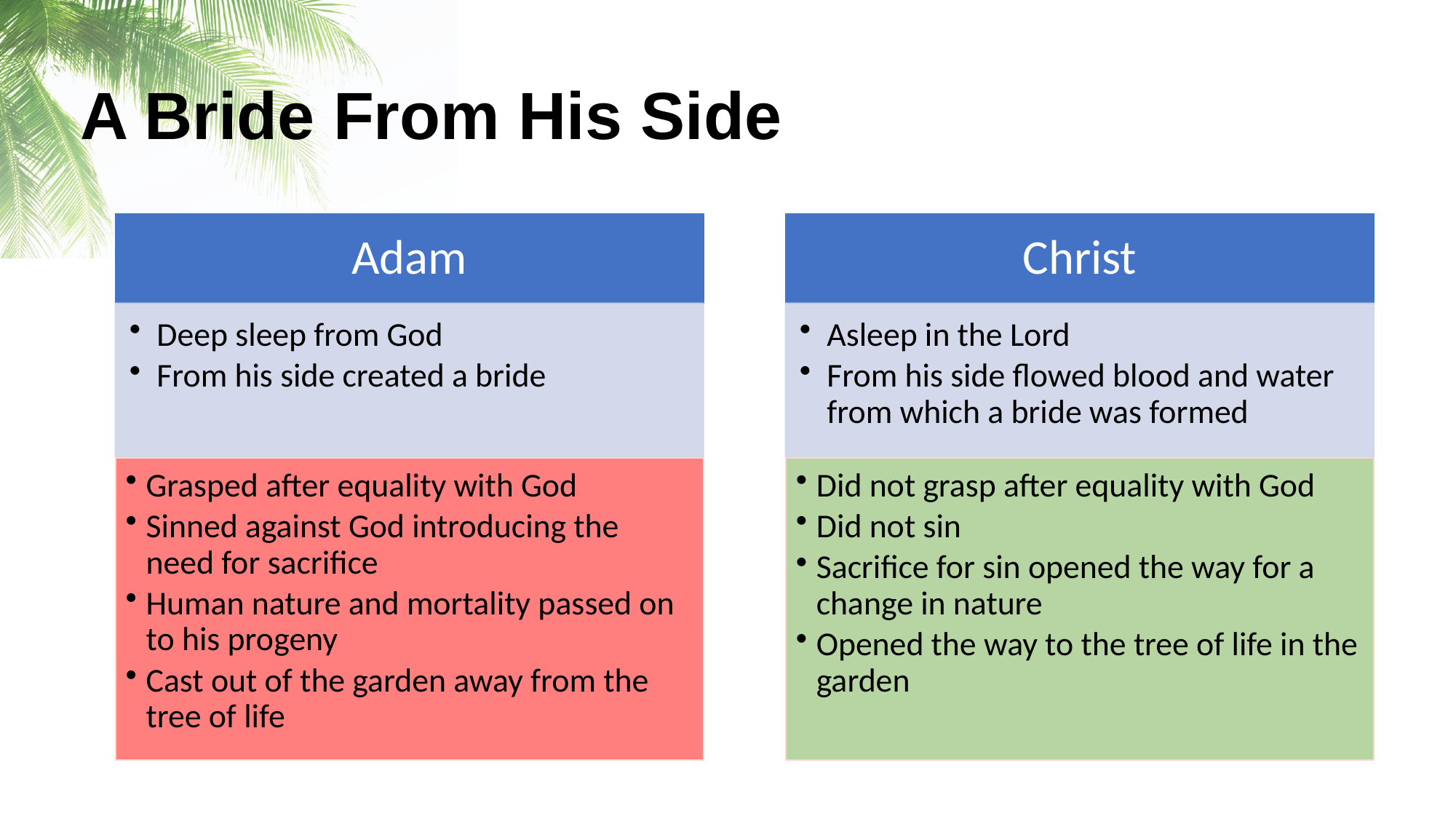

# A Bride From His Side
Adam
Deep sleep from God
From his side created a bride
Christ
Asleep in the Lord
From his side flowed blood and water from which a bride was formed
Grasped after equality with God
Sinned against God introducing the need for sacrifice
Human nature and mortality passed on to his progeny
Cast out of the garden away from the tree of life
Did not grasp after equality with God
Did not sin
Sacrifice for sin opened the way for a change in nature
Opened the way to the tree of life in the garden